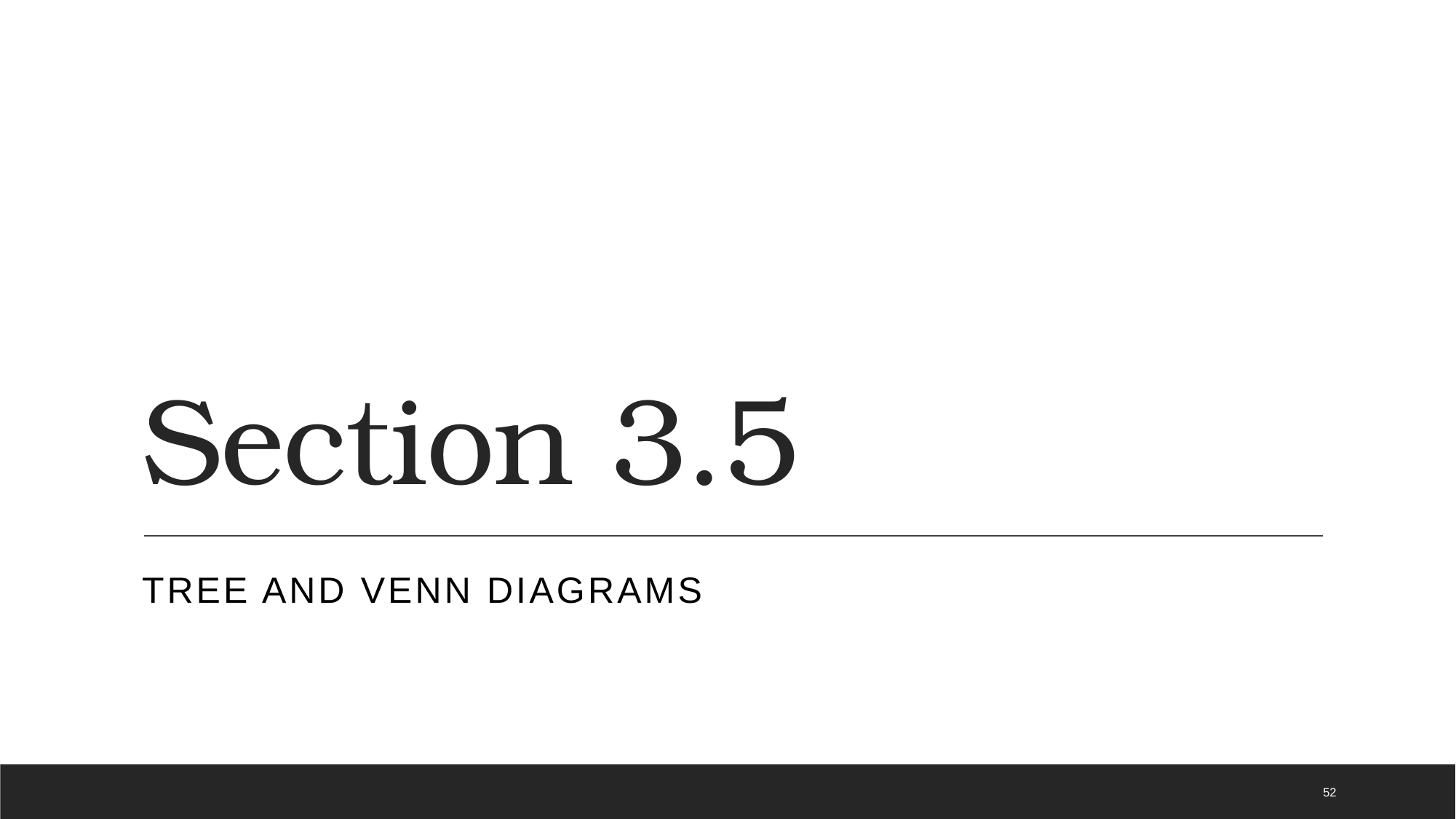

# Section 3.5
Tree and Venn Diagrams
52